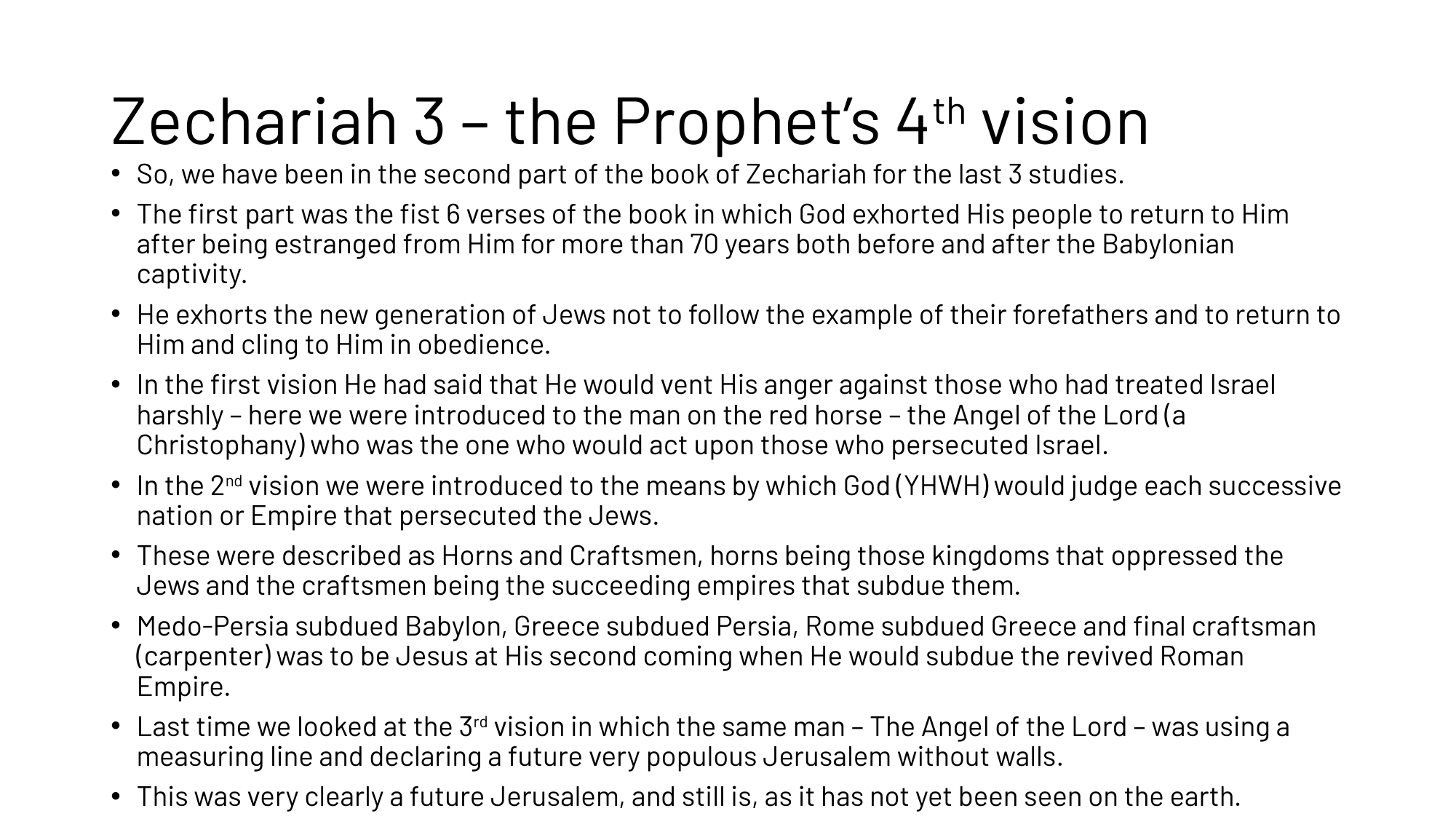

# Zechariah 3 – the Prophet’s 4th vision
So, we have been in the second part of the book of Zechariah for the last 3 studies.
The first part was the fist 6 verses of the book in which God exhorted His people to return to Him after being estranged from Him for more than 70 years both before and after the Babylonian captivity.
He exhorts the new generation of Jews not to follow the example of their forefathers and to return to Him and cling to Him in obedience.
In the first vision He had said that He would vent His anger against those who had treated Israel harshly – here we were introduced to the man on the red horse – the Angel of the Lord (a Christophany) who was the one who would act upon those who persecuted Israel.
In the 2nd vision we were introduced to the means by which God (YHWH) would judge each successive nation or Empire that persecuted the Jews.
These were described as Horns and Craftsmen, horns being those kingdoms that oppressed the Jews and the craftsmen being the succeeding empires that subdue them.
Medo-Persia subdued Babylon, Greece subdued Persia, Rome subdued Greece and final craftsman (carpenter) was to be Jesus at His second coming when He would subdue the revived Roman Empire.
Last time we looked at the 3rd vision in which the same man – The Angel of the Lord – was using a measuring line and declaring a future very populous Jerusalem without walls.
This was very clearly a future Jerusalem, and still is, as it has not yet been seen on the earth.